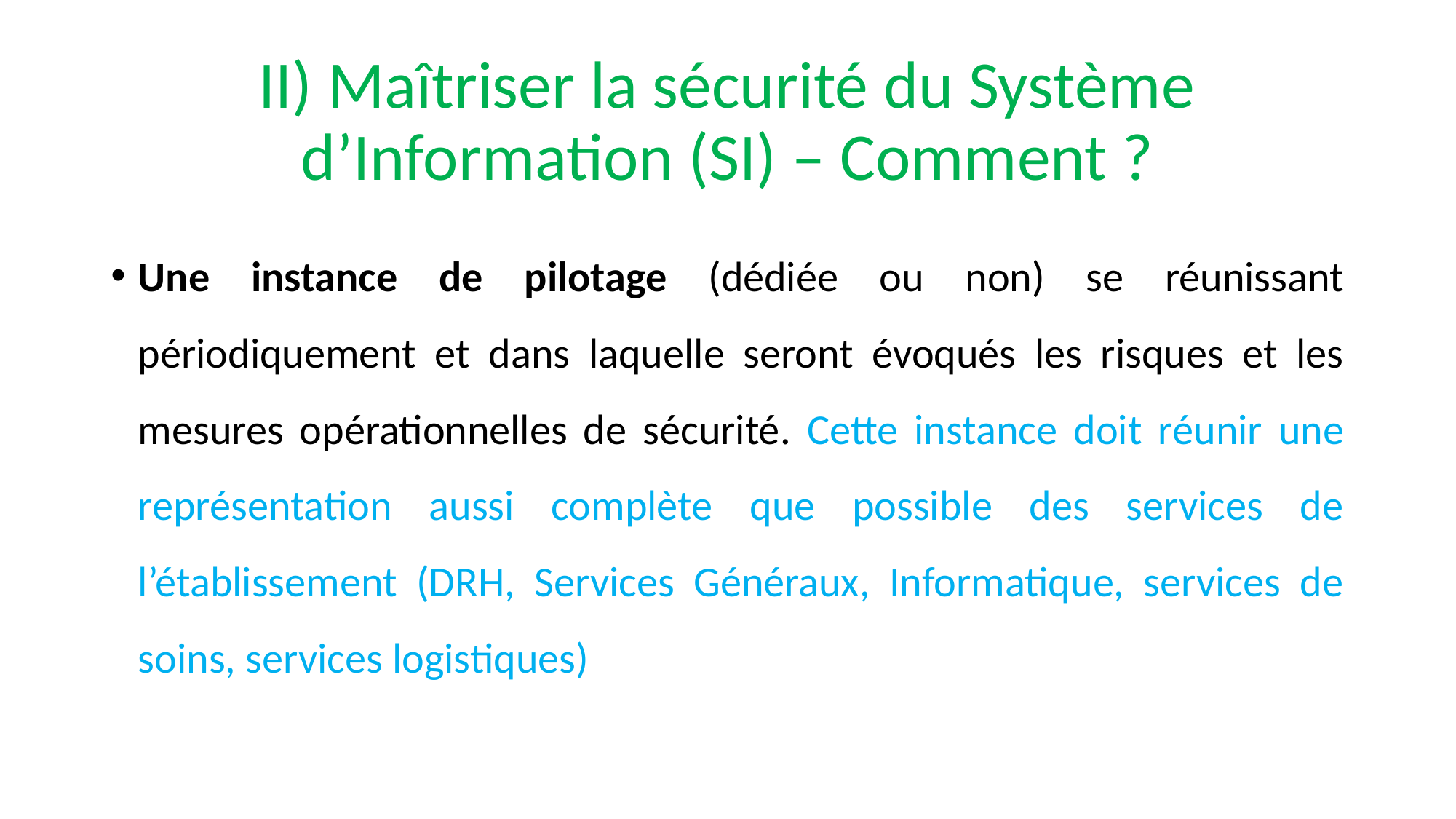

# II) Maîtriser la sécurité du Système d’Information (SI) – Comment ?
Une instance de pilotage (dédiée ou non) se réunissant périodiquement et dans laquelle seront évoqués les risques et les mesures opérationnelles de sécurité. Cette instance doit réunir une représentation aussi complète que possible des services de l’établissement (DRH, Services Généraux, Informatique, services de soins, services logistiques)